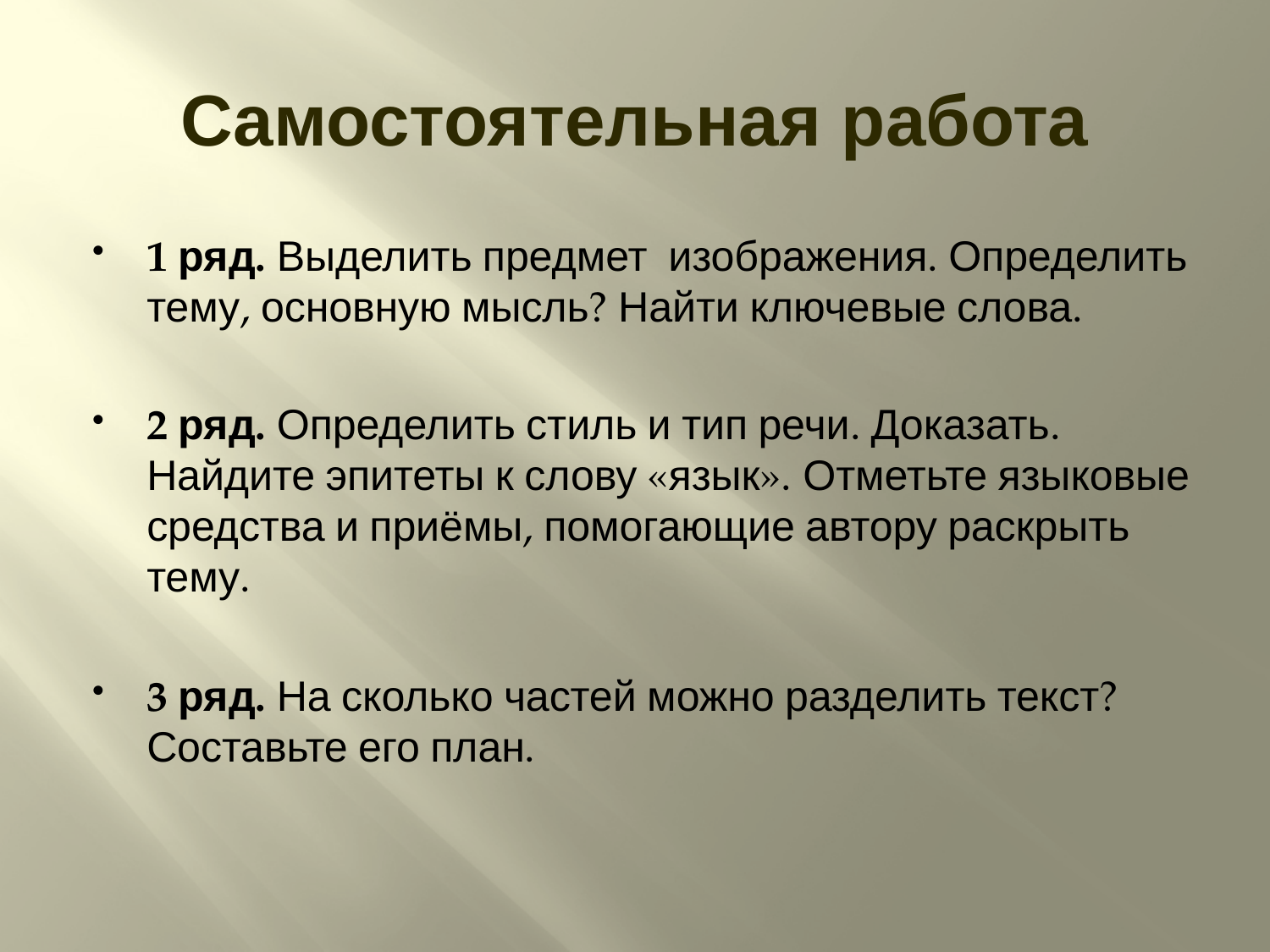

# Самостоятельная работа
1 ряд. Выделить предмет  изображения. Определить тему, основную мысль? Найти ключевые слова.

2 ряд. Определить стиль и тип речи. Доказать. Найдите эпитеты к слову «язык». Отметьте языковые средства и приёмы, помогающие автору раскрыть тему.

3 ряд. На сколько частей можно разделить текст? Составьте его план.